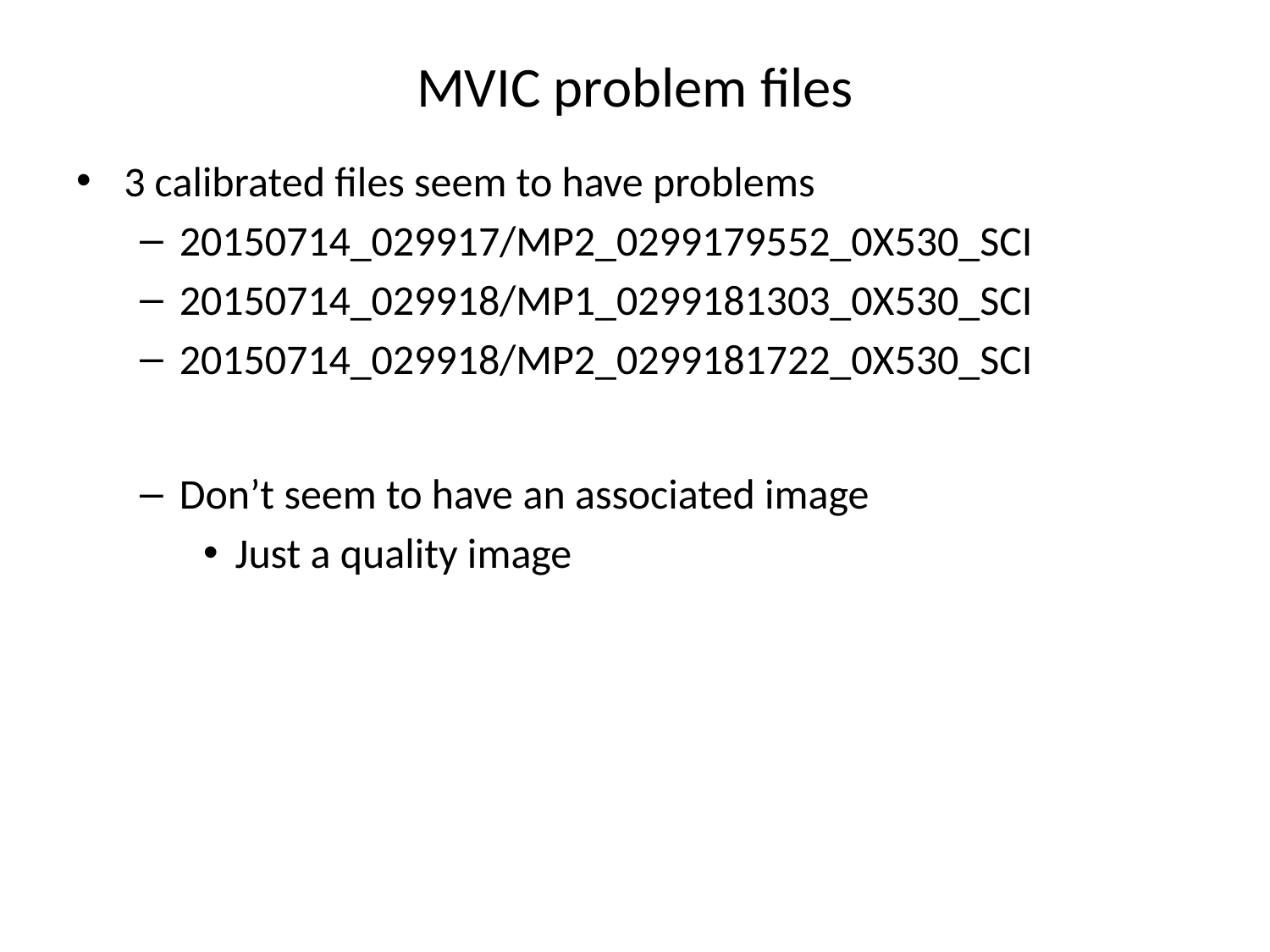

# MVIC problem files
3 calibrated files seem to have problems
20150714_029917/MP2_0299179552_0X530_SCI
20150714_029918/MP1_0299181303_0X530_SCI
20150714_029918/MP2_0299181722_0X530_SCI

Don’t seem to have an associated image
Just a quality image